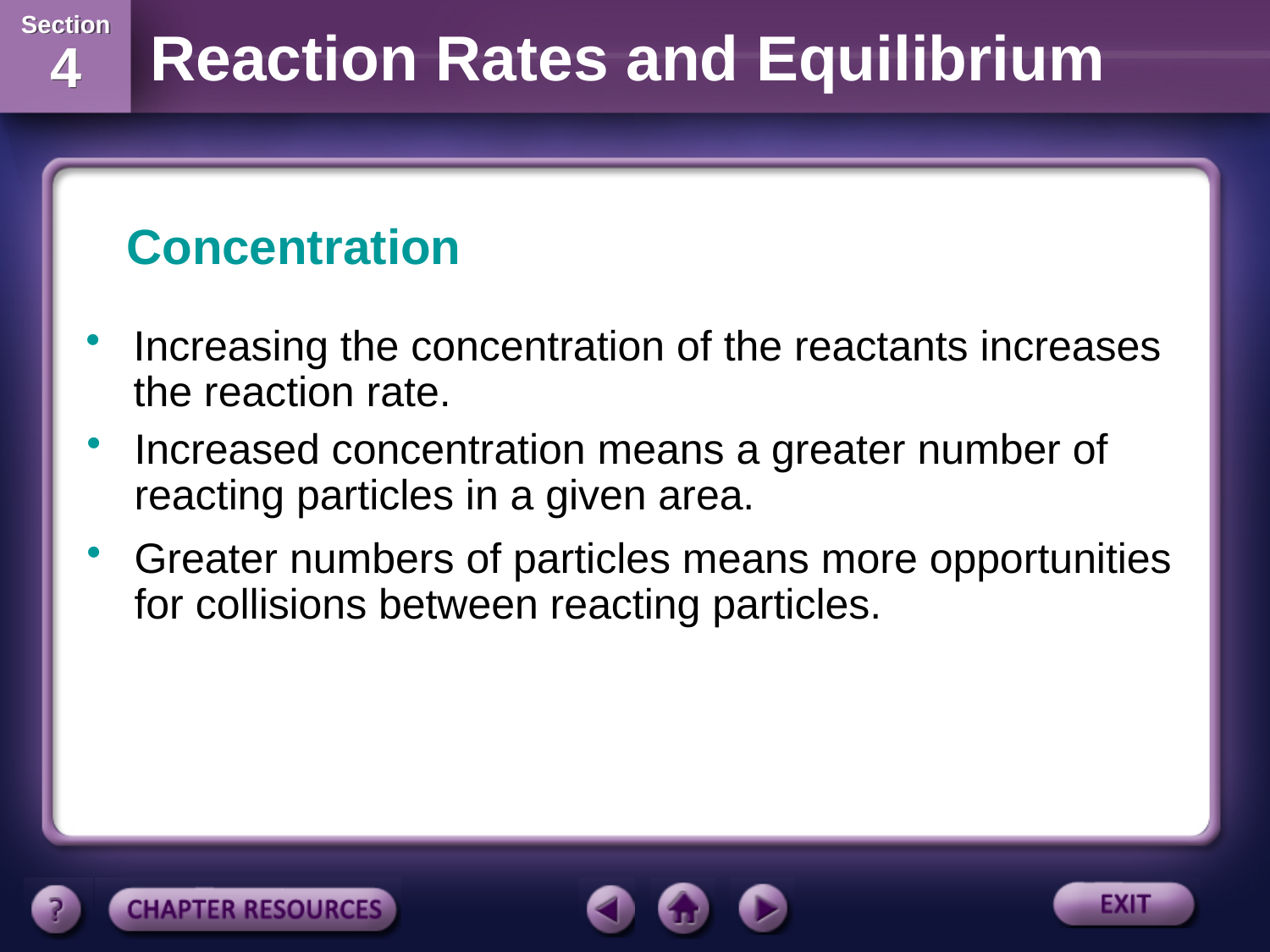

Concentration
Increasing the concentration of the reactants increases the reaction rate.
Increased concentration means a greater number of reacting particles in a given area.
Greater numbers of particles means more opportunities for collisions between reacting particles.